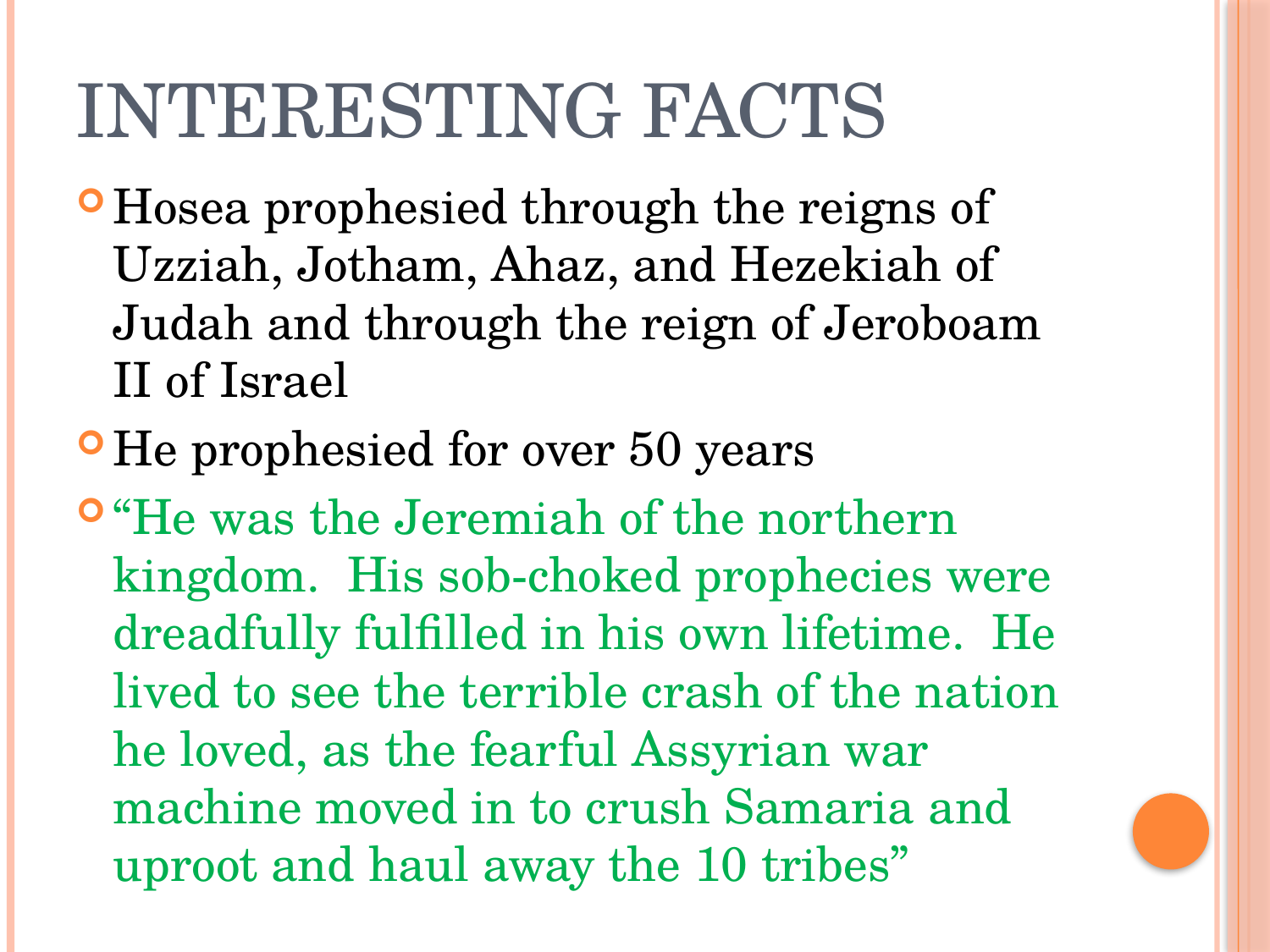

# Interesting Facts
Hosea prophesied through the reigns of Uzziah, Jotham, Ahaz, and Hezekiah of Judah and through the reign of Jeroboam II of Israel
He prophesied for over 50 years
“He was the Jeremiah of the northern kingdom.  His sob-choked prophecies were dreadfully fulfilled in his own lifetime.  He lived to see the terrible crash of the nation he loved, as the fearful Assyrian war machine moved in to crush Samaria and uproot and haul away the 10 tribes”